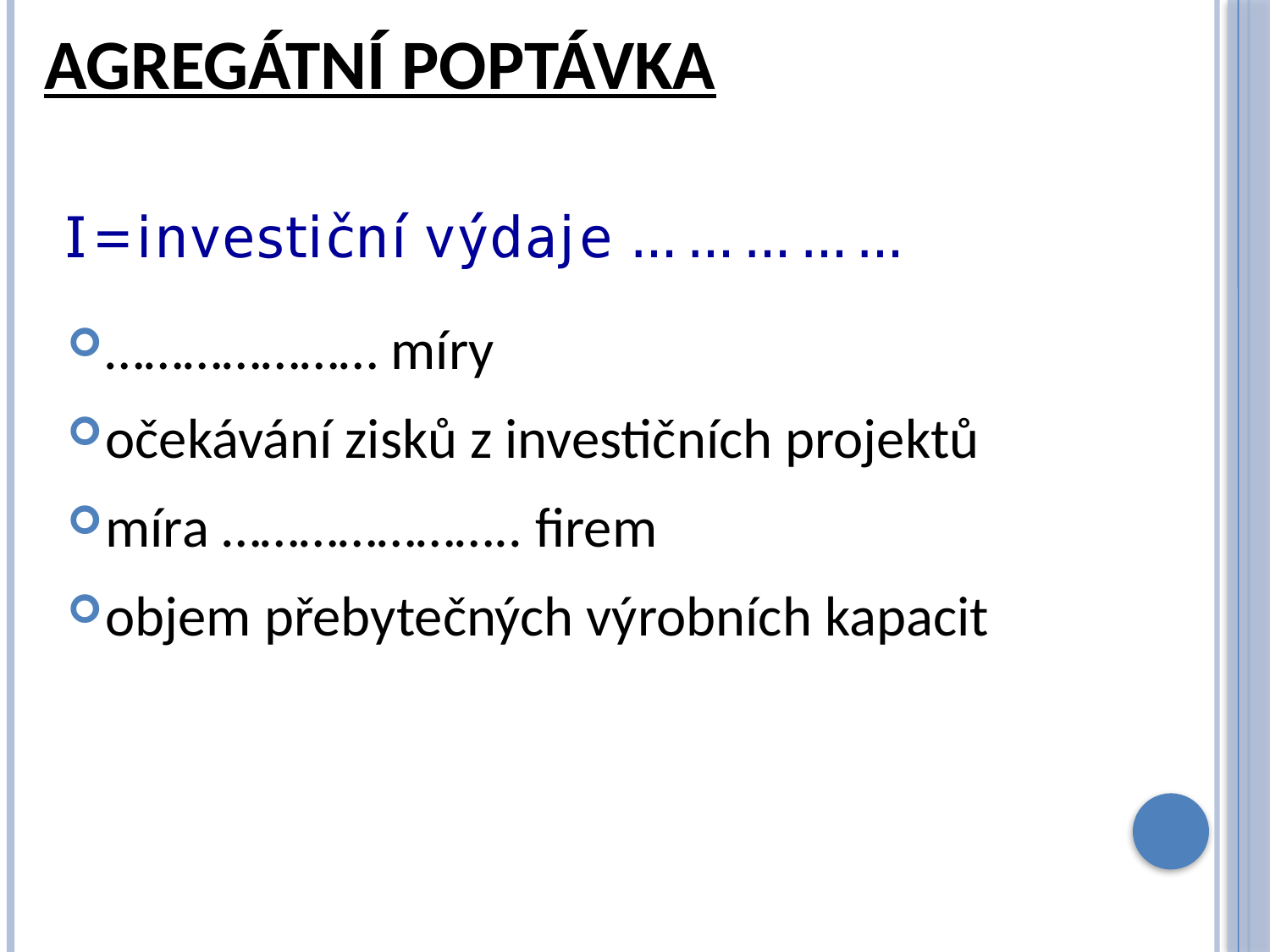

Agregátní poptávka
I=investiční výdaje ……………

………………… míry
očekávání zisků z investičních projektů
míra ………………….. firem
objem přebytečných výrobních kapacit